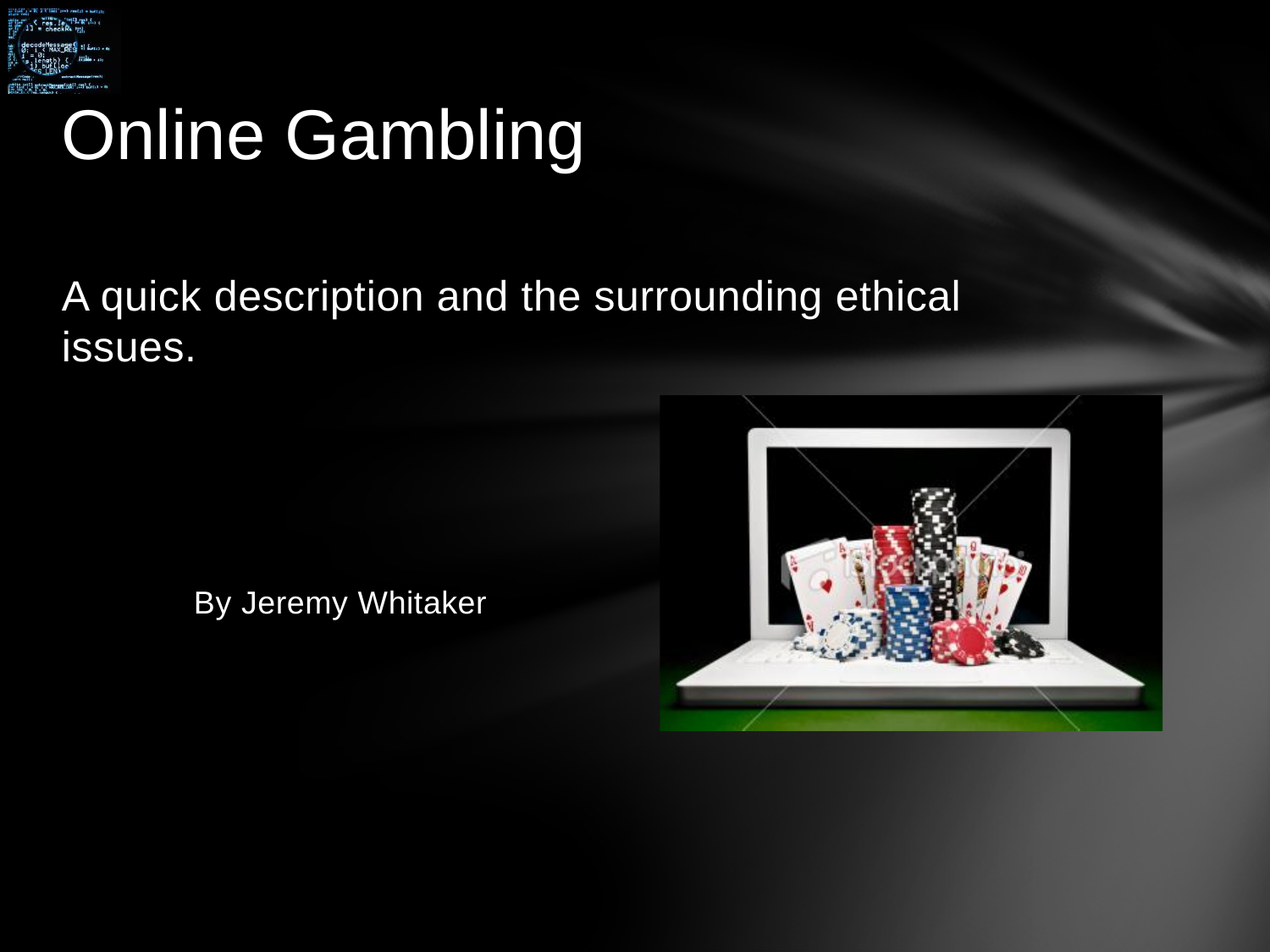

# Online Gambling

A quick description and the surrounding ethical issues.

              By Jeremy Whitaker